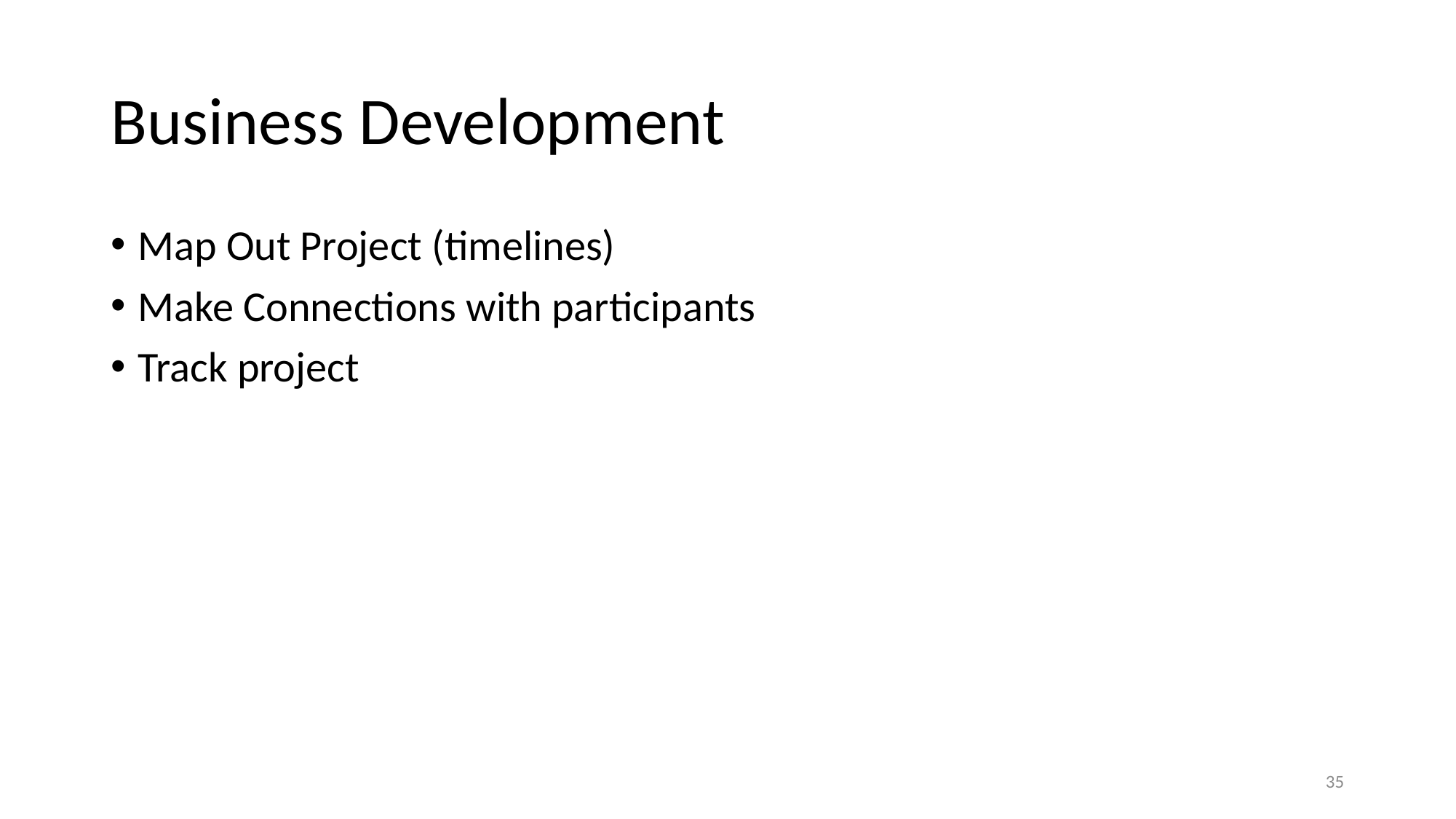

# Business Development
Map Out Project (timelines)
Make Connections with participants
Track project
35